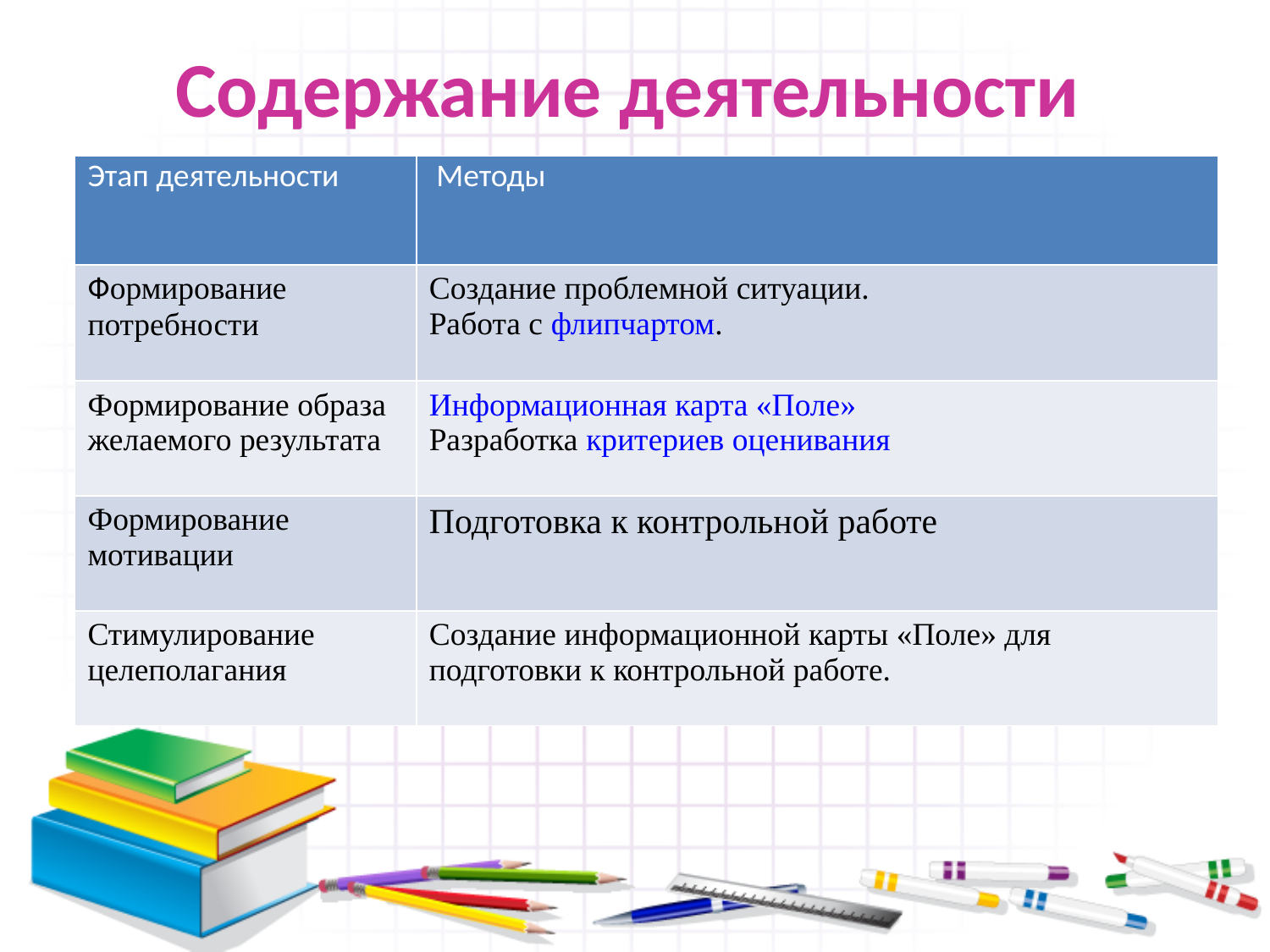

# Содержание деятельности
| Этап деятельности | Методы |
| --- | --- |
| Формирование потребности | Создание проблемной ситуации. Работа с флипчартом. |
| Формирование образа желаемого результата | Информационная карта «Поле» Разработка критериев оценивания |
| Формирование мотивации | Подготовка к контрольной работе |
| Стимулирование целеполагания | Создание информационной карты «Поле» для подготовки к контрольной работе. |